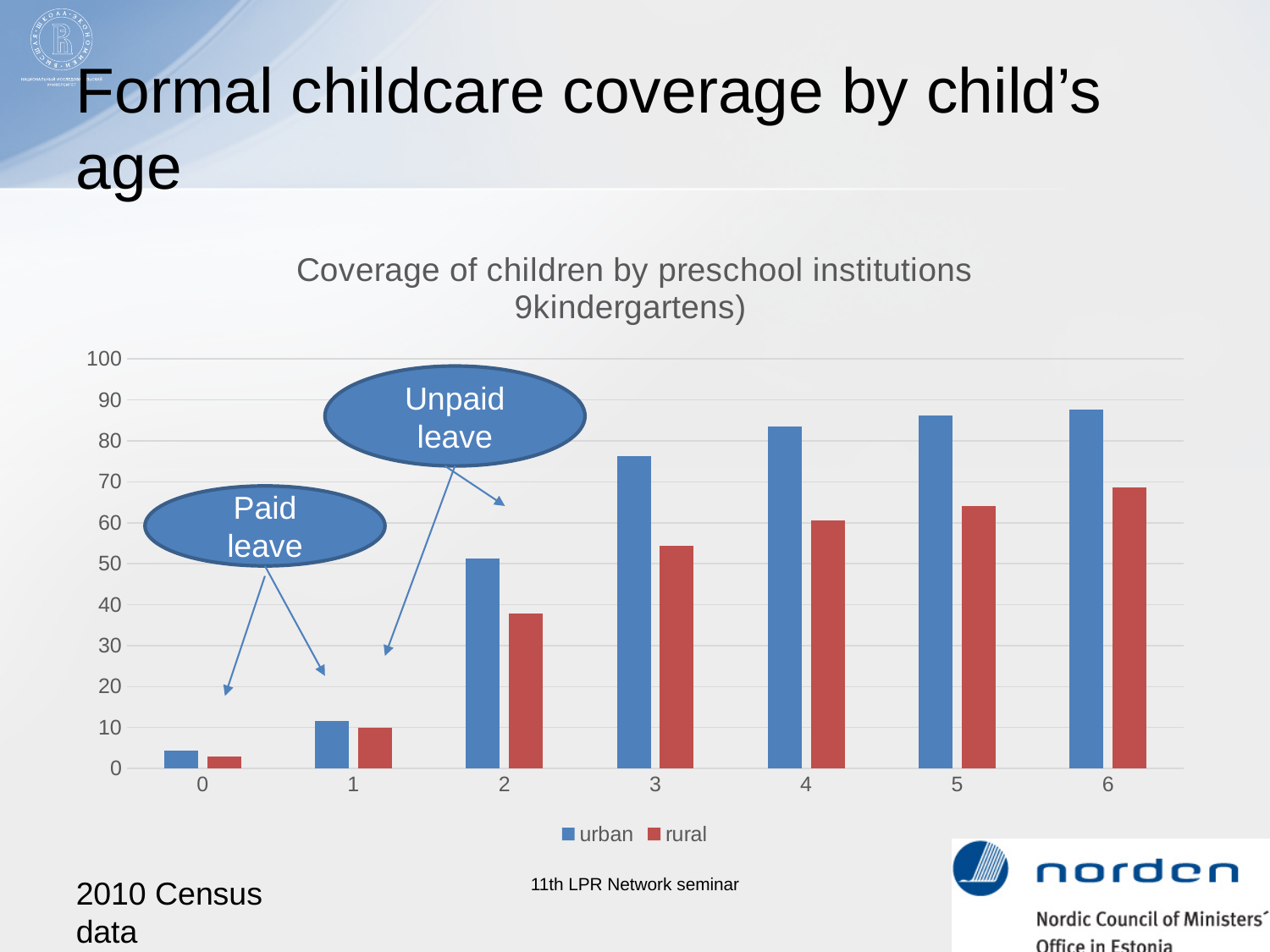

# Formal childcare coverage by child’s age

### Chart: Coverage of children by preschool institutions 9kindergartens)

| Category | urban | rural |
|---|---|---|
| 0 | 4.3 | 2.9 |
| 1 | 11.5 | 10.0 |
| 2 | 51.3 | 37.8 |
| 3 | 76.2 | 54.3 |
| 4 | 83.6 | 60.6 |
| 5 | 86.2 | 64.0 |
| 6 | 87.6 | 68.6 |
Unpaid leave
Paid leave
2010 Census data
11th LPR Network seminar